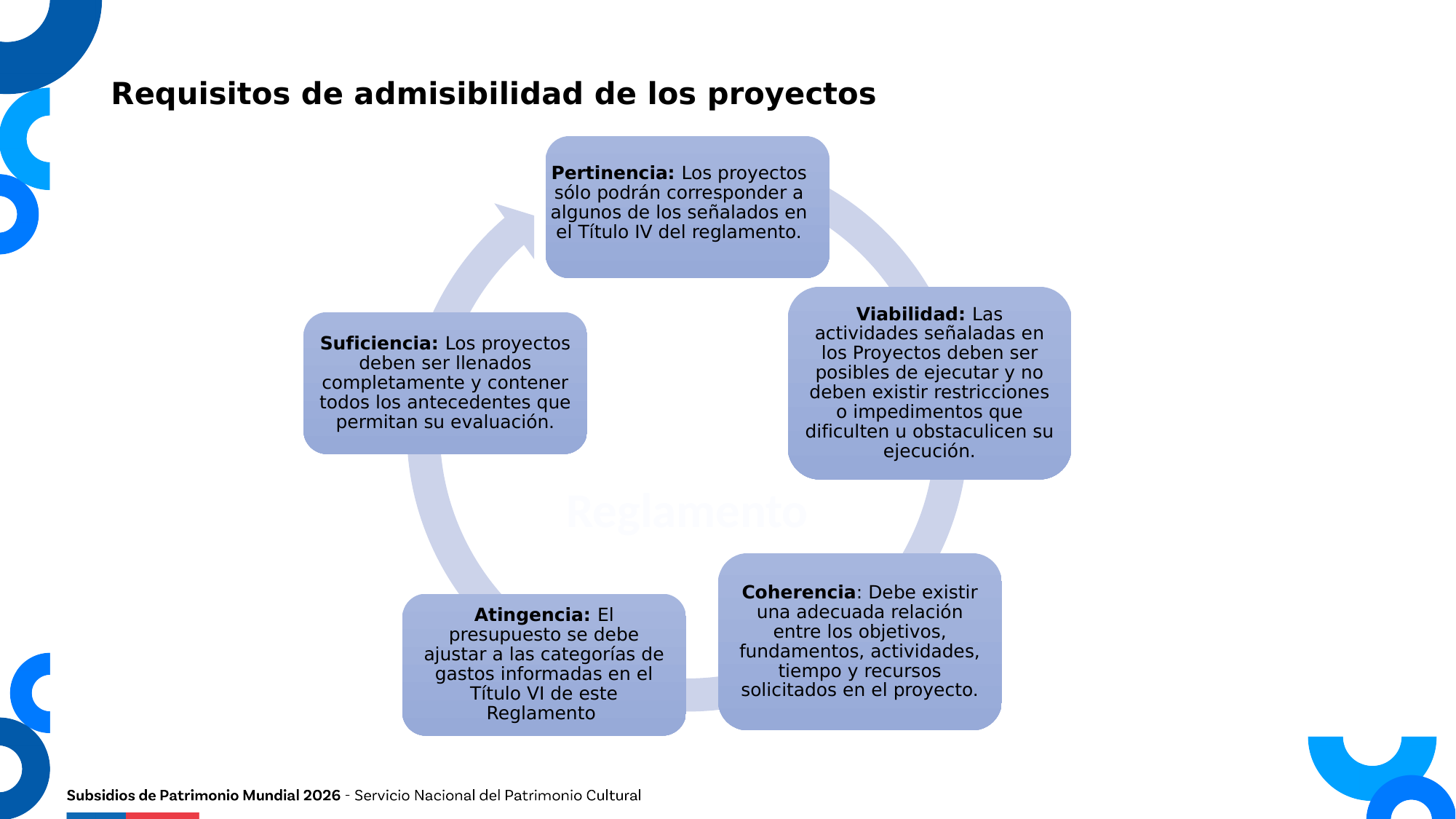

Requisitos de admisibilidad de los proyectos

Pertinencia: Los proyectos sólo podrán corresponder a algunos de los señalados en el Título IV del reglamento.

Viabilidad: Las actividades señaladas en los Proyectos deben ser posibles de ejecutar y no deben existir restricciones o impedimentos que dificulten u obstaculicen su ejecución.

Suficiencia: Los proyectos deben ser llenados completamente y contener todos los antecedentes que permitan su evaluación.

Coherencia: Debe existir una adecuada relación entre los objetivos, fundamentos, actividades, tiempo y recursos solicitados en el proyecto.

Atingencia: El presupuesto se debe ajustar a las categorías de gastos informadas en el Título VI de este Reglamento
Reglamento